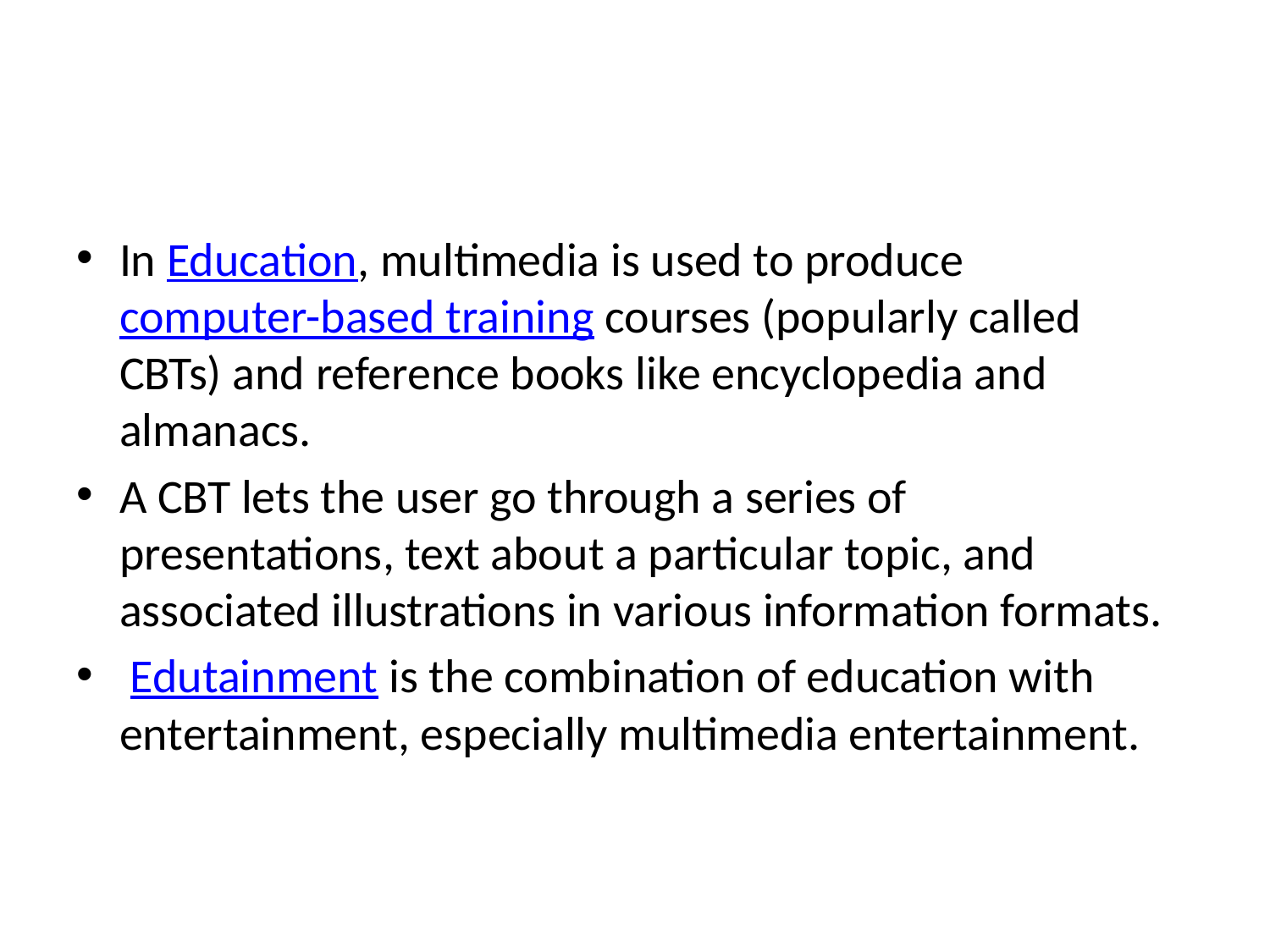

#
In Education, multimedia is used to produce computer-based training courses (popularly called CBTs) and reference books like encyclopedia and almanacs.
A CBT lets the user go through a series of presentations, text about a particular topic, and associated illustrations in various information formats.
 Edutainment is the combination of education with entertainment, especially multimedia entertainment.